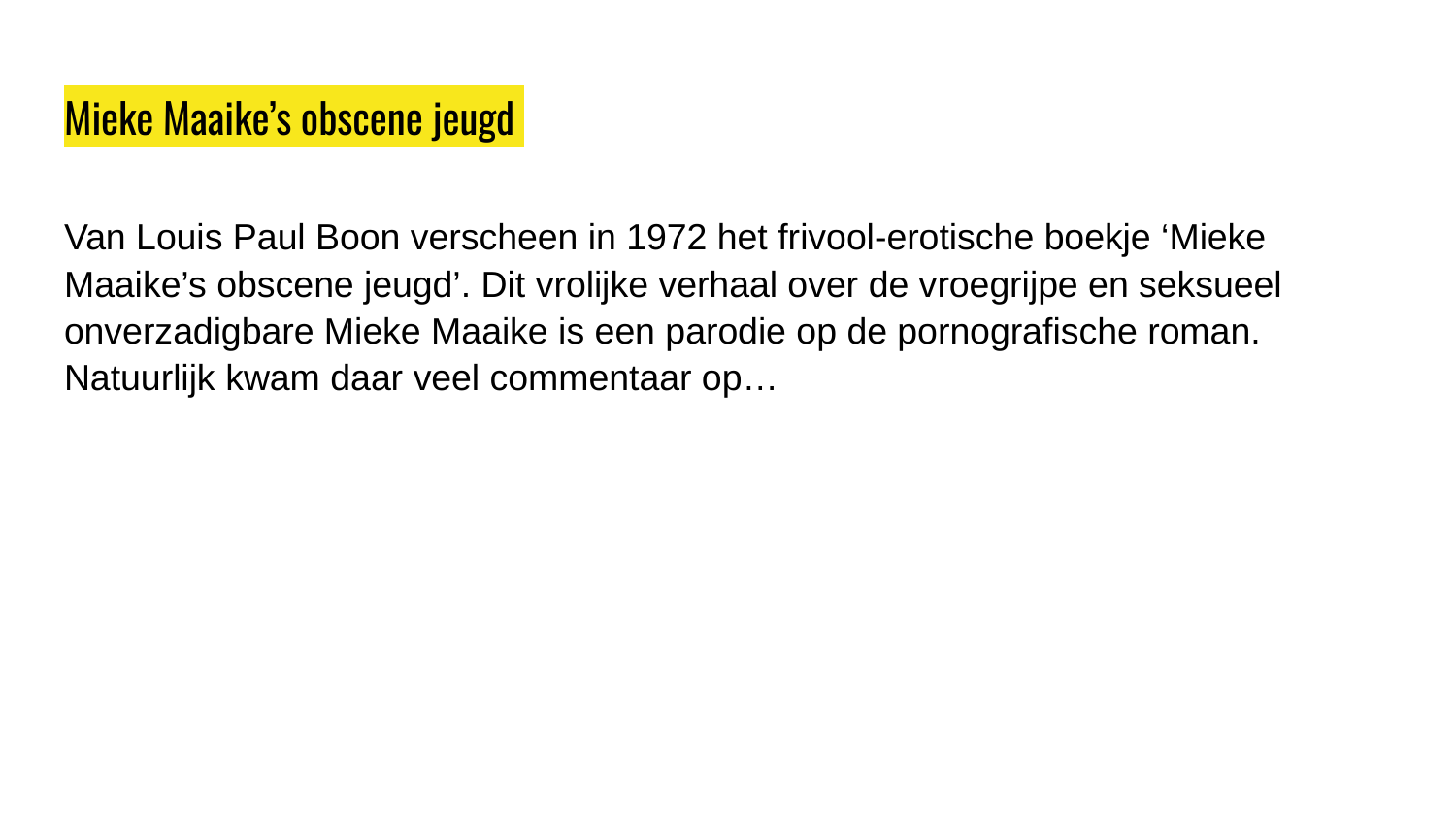

# Mieke Maaike’s obscene jeugd
Van Louis Paul Boon verscheen in 1972 het frivool-erotische boekje ‘Mieke Maaike’s obscene jeugd’. Dit vrolijke verhaal over de vroegrijpe en seksueel onverzadigbare Mieke Maaike is een parodie op de pornografische roman. Natuurlijk kwam daar veel commentaar op…